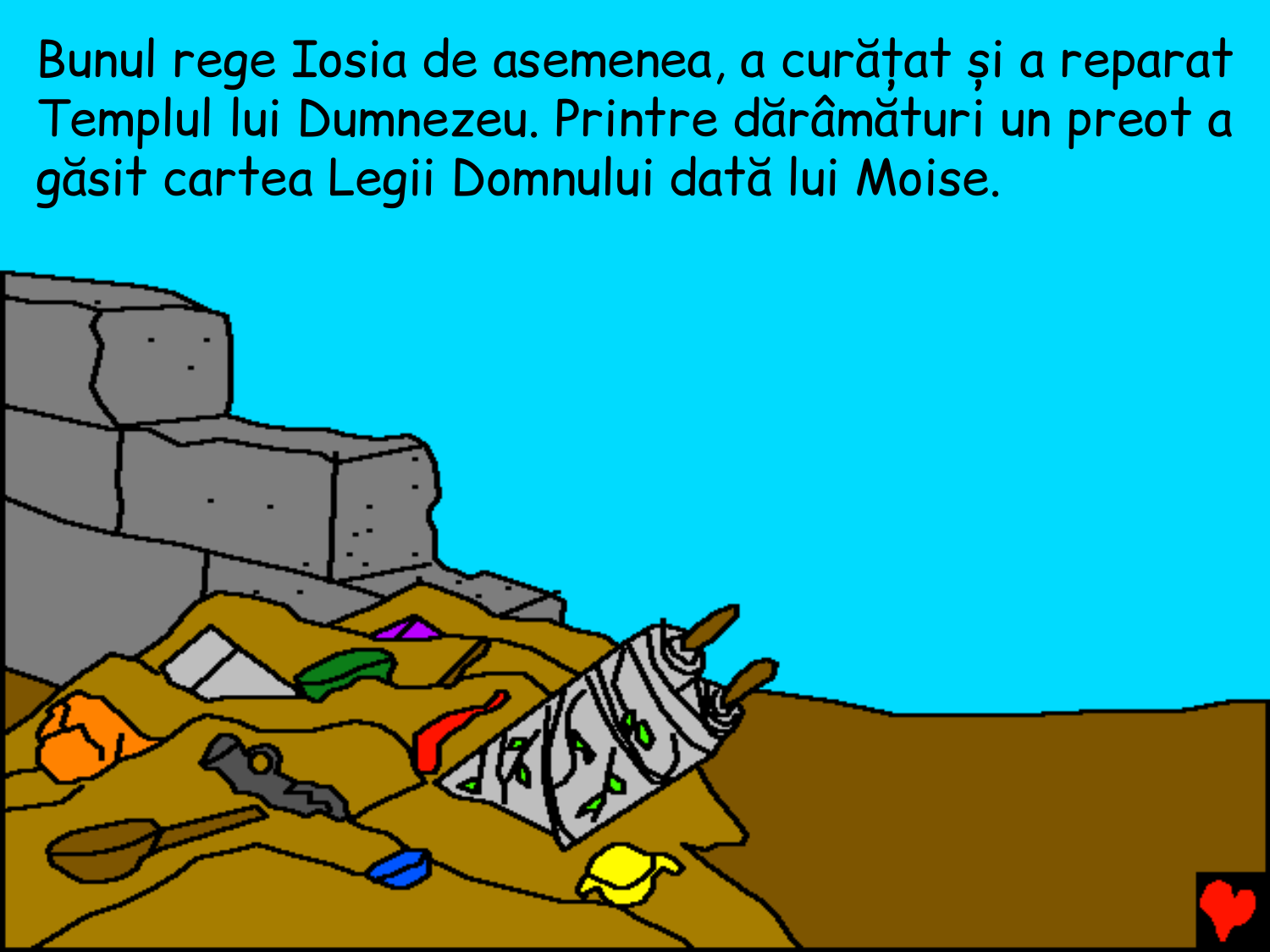

# Bunul rege Iosia de asemenea, a curățat și a reparat Templul lui Dumnezeu. Printre dărâmături un preot a găsit cartea Legii Domnului dată lui Moise.